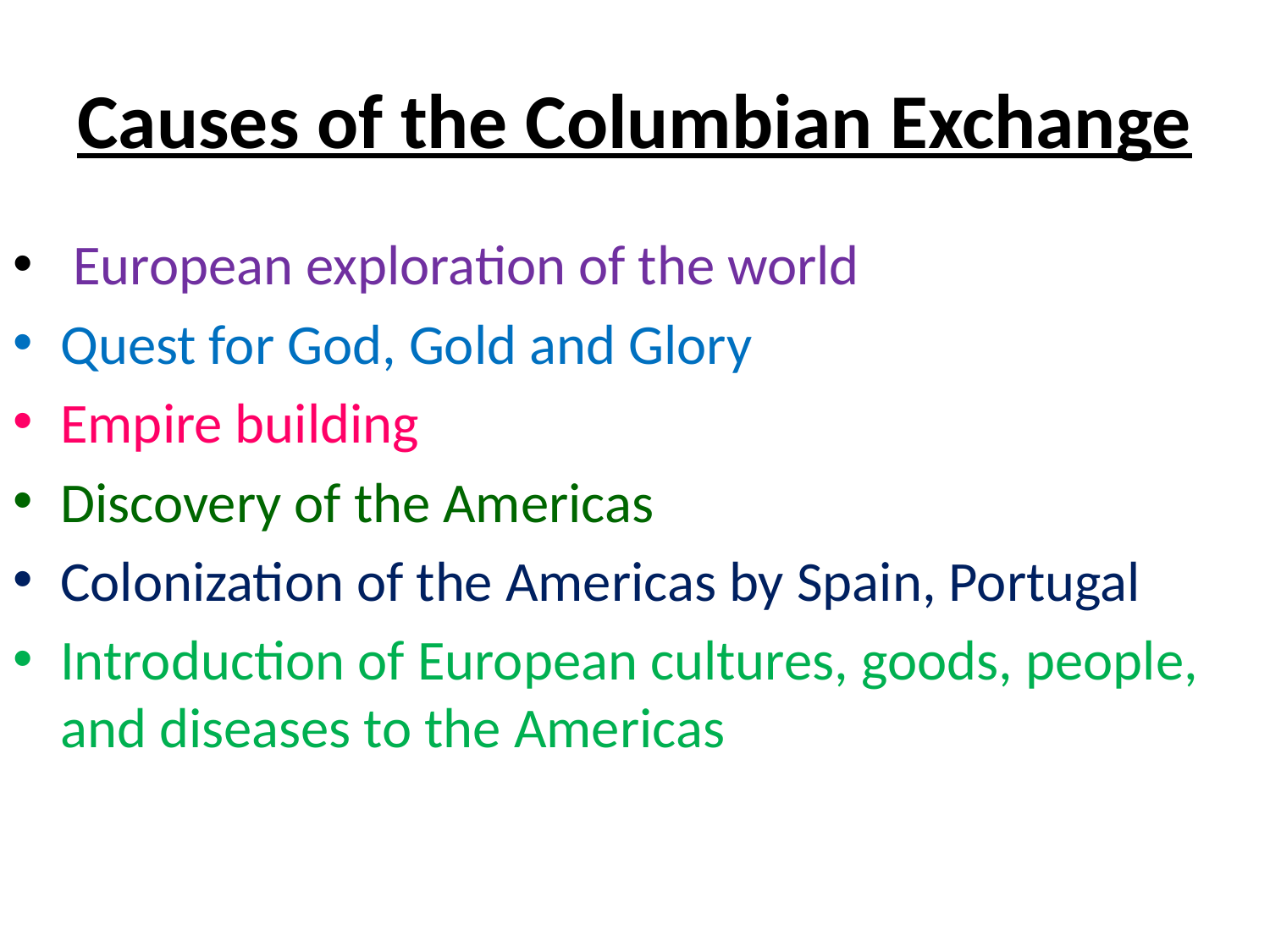

# Causes of the Columbian Exchange
 European exploration of the world
Quest for God, Gold and Glory
Empire building
Discovery of the Americas
Colonization of the Americas by Spain, Portugal
Introduction of European cultures, goods, people, and diseases to the Americas